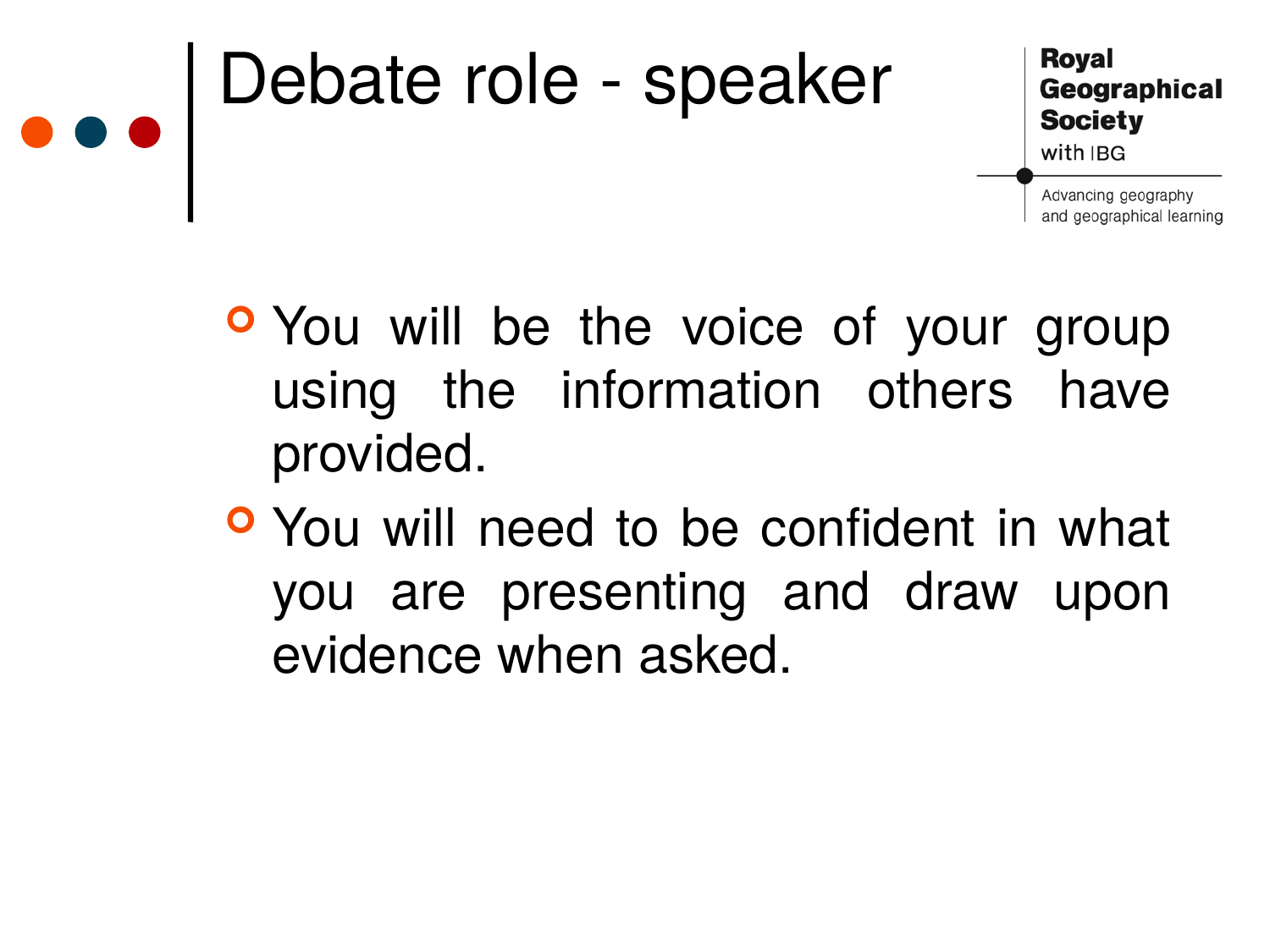

# Debate role - speaker
You will be the voice of your group using the information others have provided.
You will need to be confident in what you are presenting and draw upon evidence when asked.